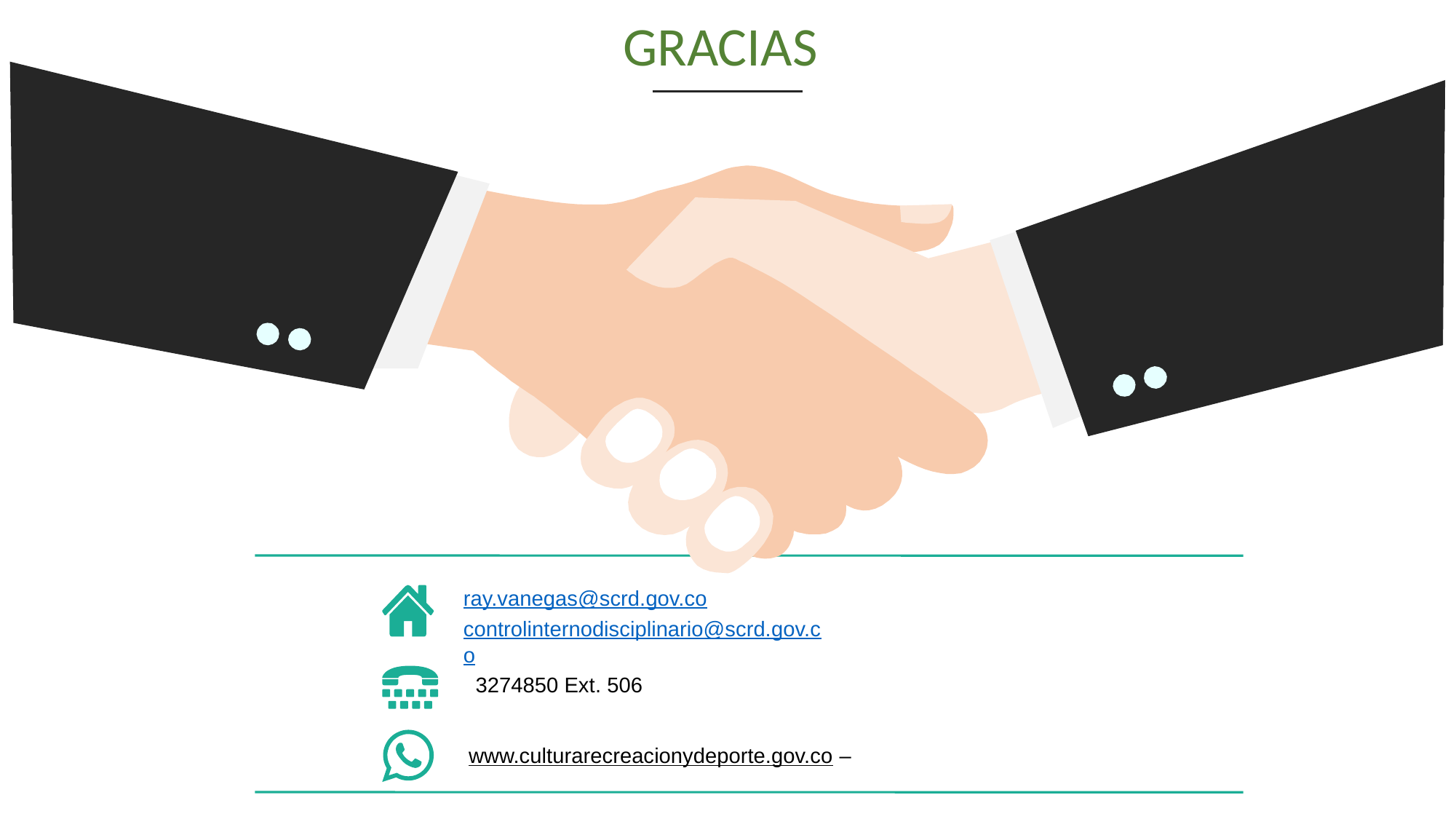

GRACIAS

ray.vanegas@scrd.gov.co
controlinternodisciplinario@scrd.gov.co

3274850 Ext. 506

www.culturarecreacionydeporte.gov.co –